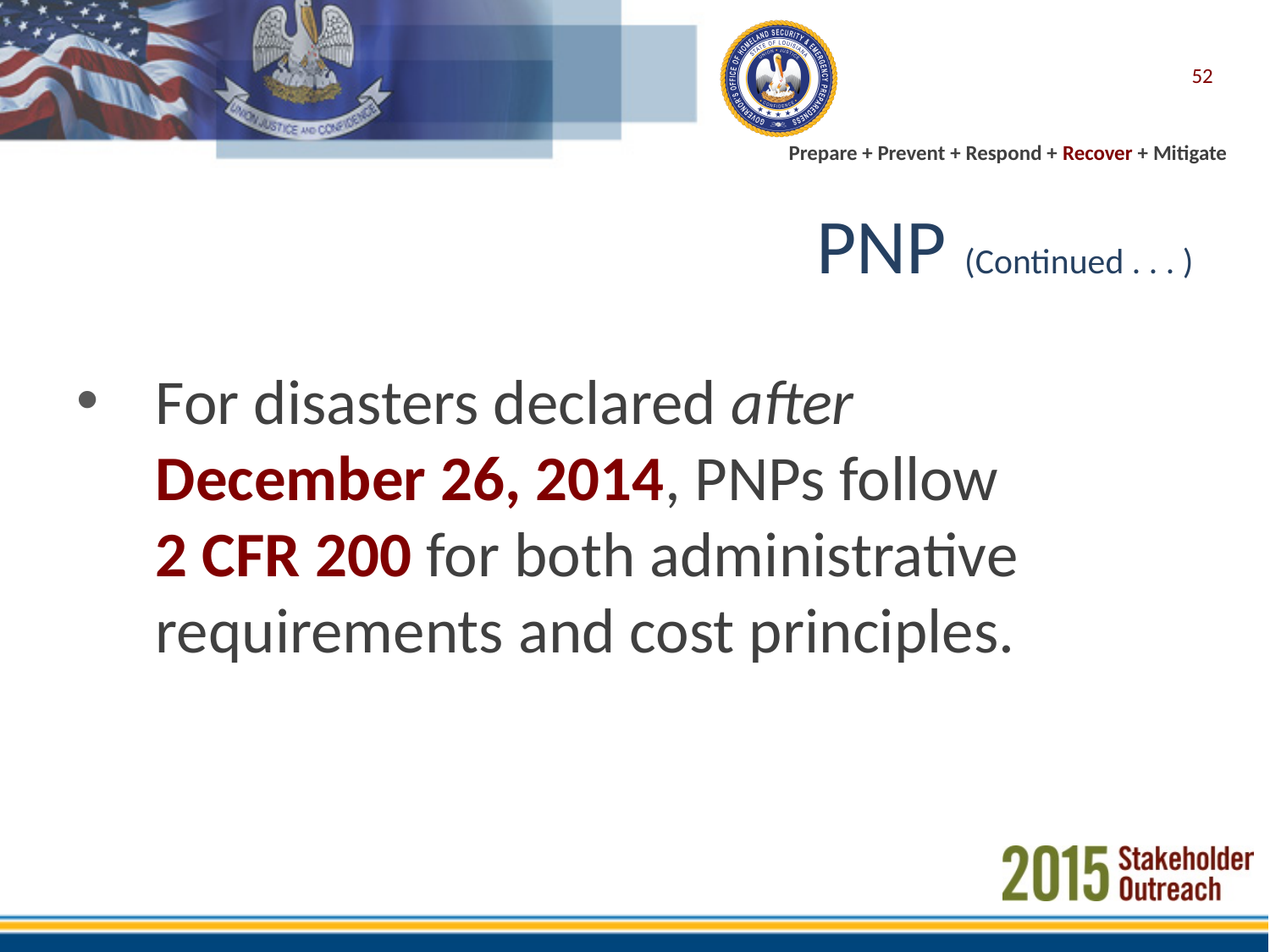

52
# PNP (Continued . . . )
For disasters declared after December 26, 2014, PNPs follow 2 CFR 200 for both administrative requirements and cost principles.